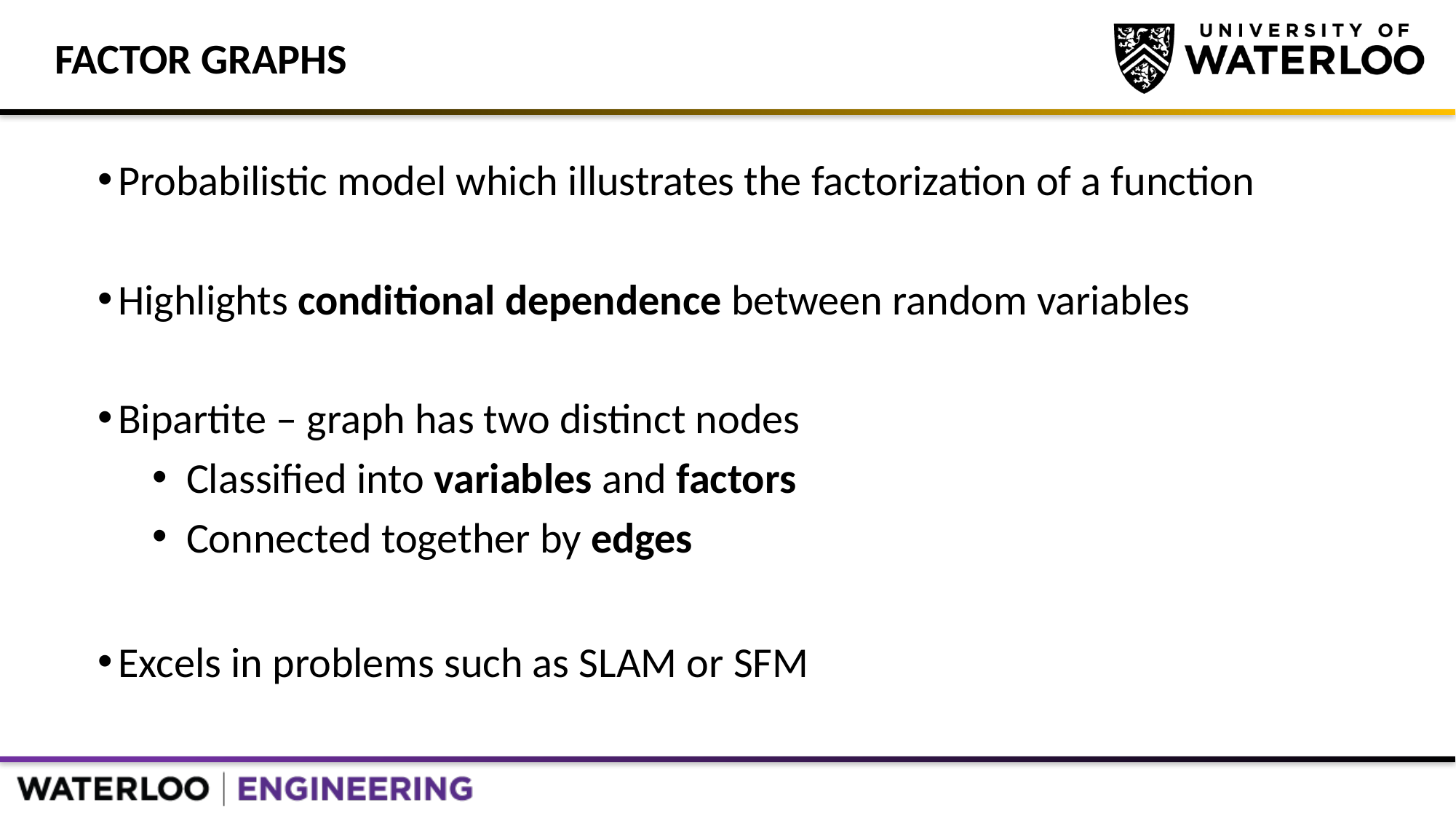

# Factor Graphs
Probabilistic model which illustrates the factorization of a function

Highlights conditional dependence between random variables

Bipartite – graph has two distinct nodes
Classified into variables and factors
Connected together by edges

Excels in problems such as SLAM or SFM